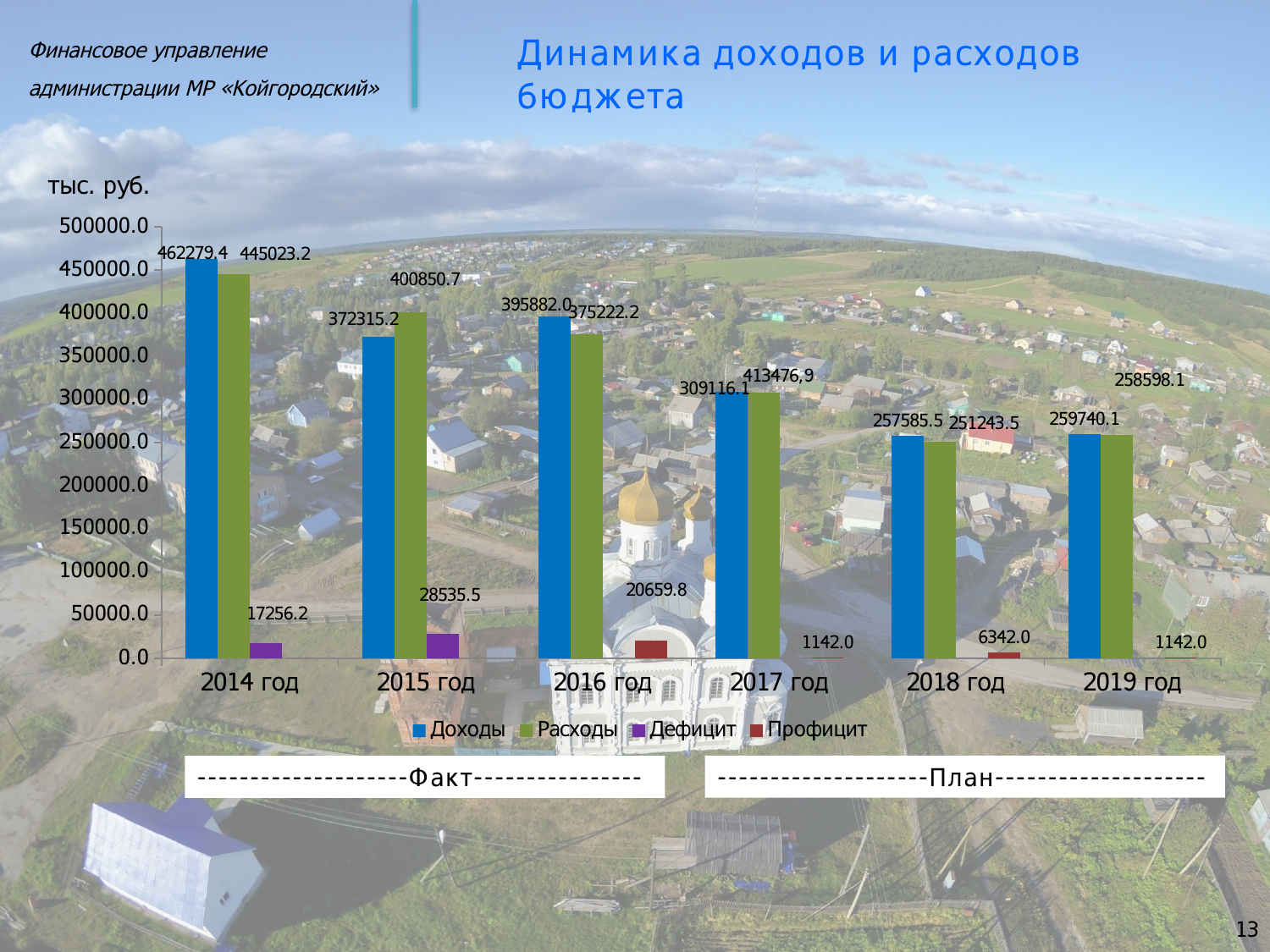

# Динамика доходов и расходов бюджета
тыс. руб.

### Chart

| Category | Доходы | Расходы | Дефицит | Профицит |
|---|---|---|---|---|
| 2014 год | 462279.4 | 445023.2 | 17256.2 | 0.0 |
| 2015 год | 372315.2 | 400850.7 | 28535.5 | 0.0 |
| 2016 год | 395882.0 | 375222.2 | 0.0 | 20659.8 |
| 2017 год | 309116.1 | 307974.1 | 0.0 | 1142.0 |
| 2018 год | 257585.5 | 251243.5 | 0.0 | 6342.0 |
| 2019 год | 259740.1 | 258598.1 | 0.0 | 1142.0 |
--------------------План--------------------
--------------------Факт----------------
13